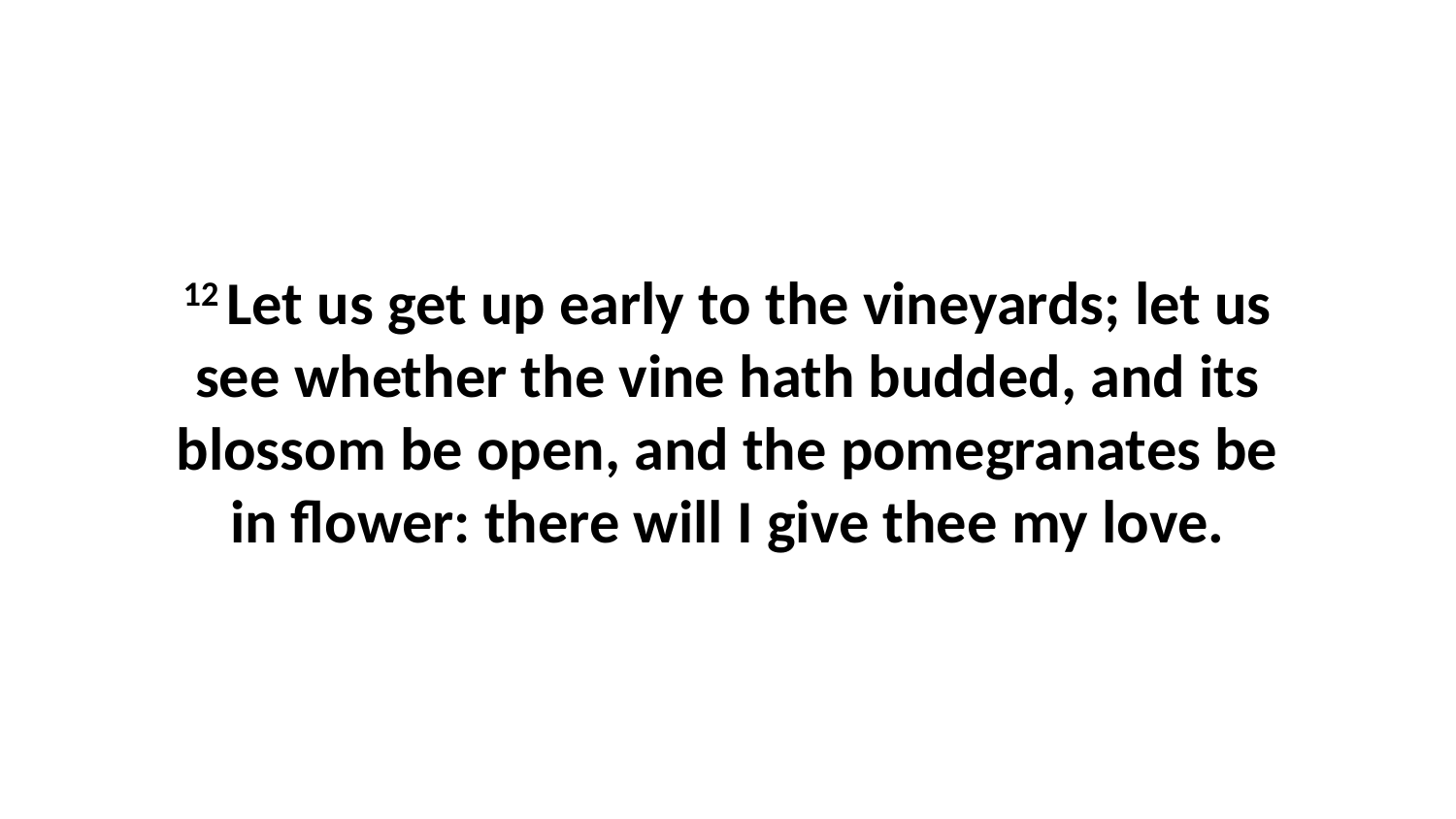

12 Let us get up early to the vineyards; let us see whether the vine hath budded, and its blossom be open, and the pomegranates be in flower: there will I give thee my love.